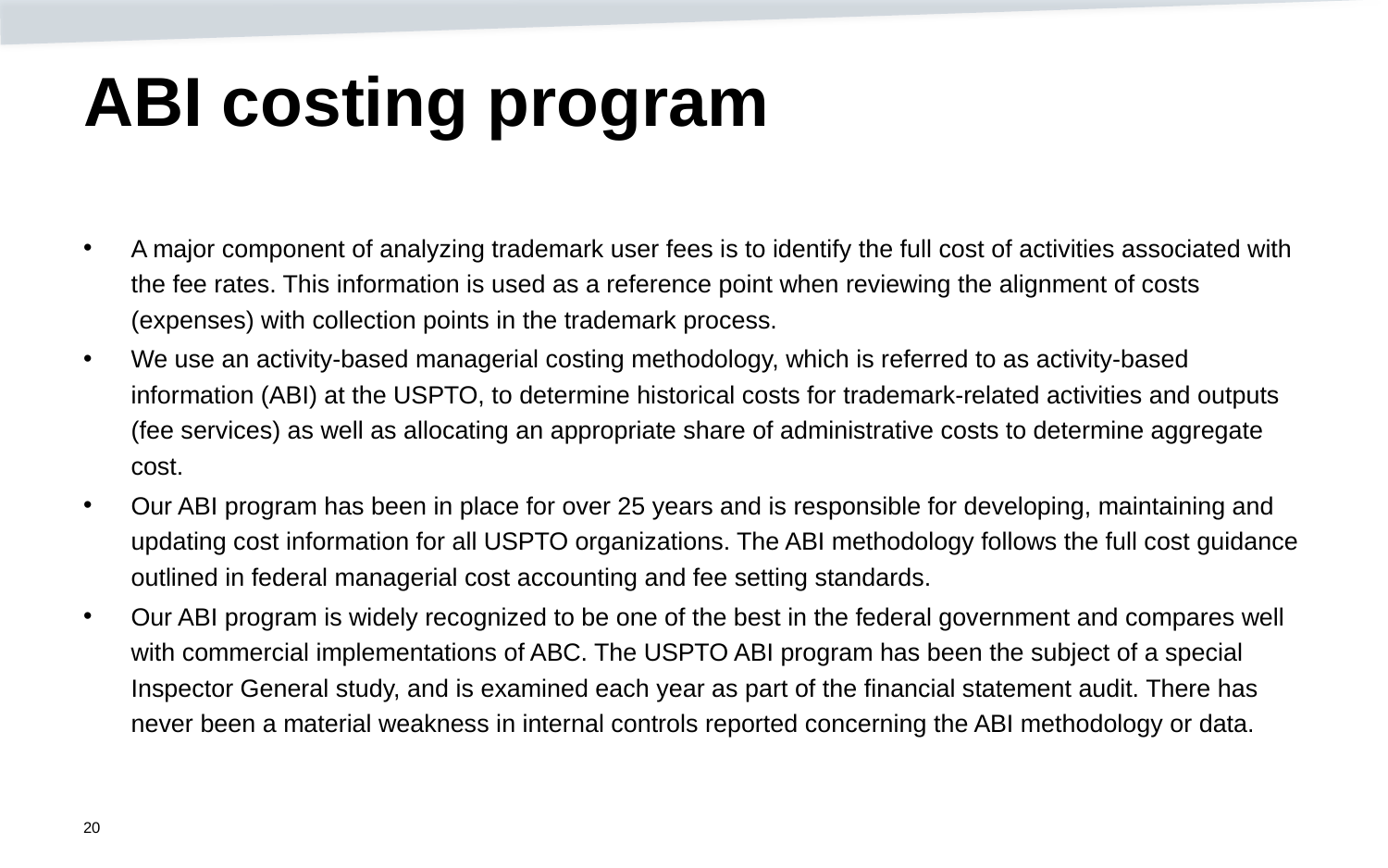

# ABI costing program
A major component of analyzing trademark user fees is to identify the full cost of activities associated with the fee rates. This information is used as a reference point when reviewing the alignment of costs (expenses) with collection points in the trademark process.
We use an activity-based managerial costing methodology, which is referred to as activity-based information (ABI) at the USPTO, to determine historical costs for trademark-related activities and outputs (fee services) as well as allocating an appropriate share of administrative costs to determine aggregate cost.
Our ABI program has been in place for over 25 years and is responsible for developing, maintaining and updating cost information for all USPTO organizations. The ABI methodology follows the full cost guidance outlined in federal managerial cost accounting and fee setting standards.
Our ABI program is widely recognized to be one of the best in the federal government and compares well with commercial implementations of ABC. The USPTO ABI program has been the subject of a special Inspector General study, and is examined each year as part of the financial statement audit. There has never been a material weakness in internal controls reported concerning the ABI methodology or data.

20